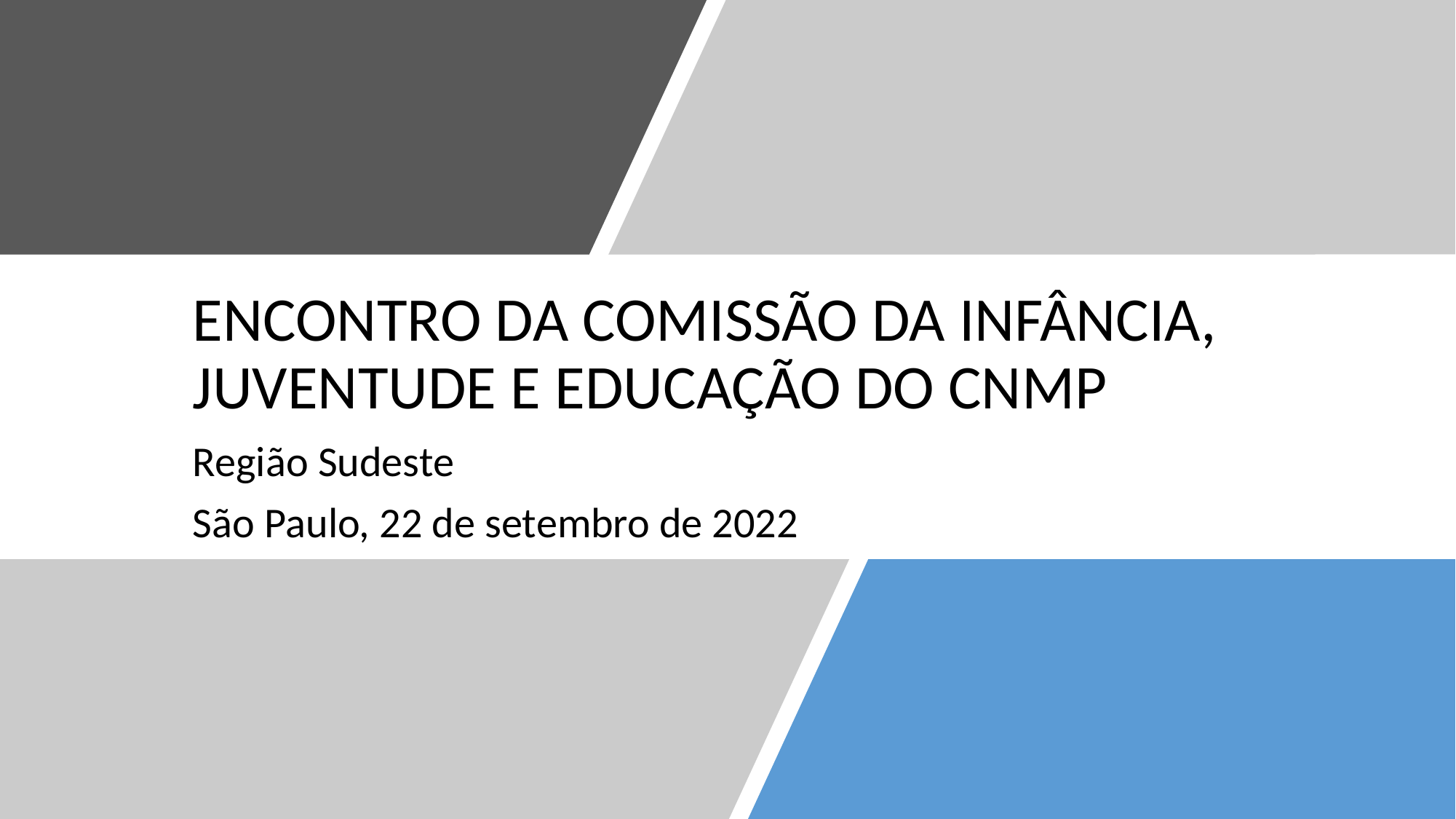

# ENCONTRO DA COMISSÃO DA INFÂNCIA, JUVENTUDE E EDUCAÇÃO DO CNMP
Região Sudeste
São Paulo, 22 de setembro de 2022